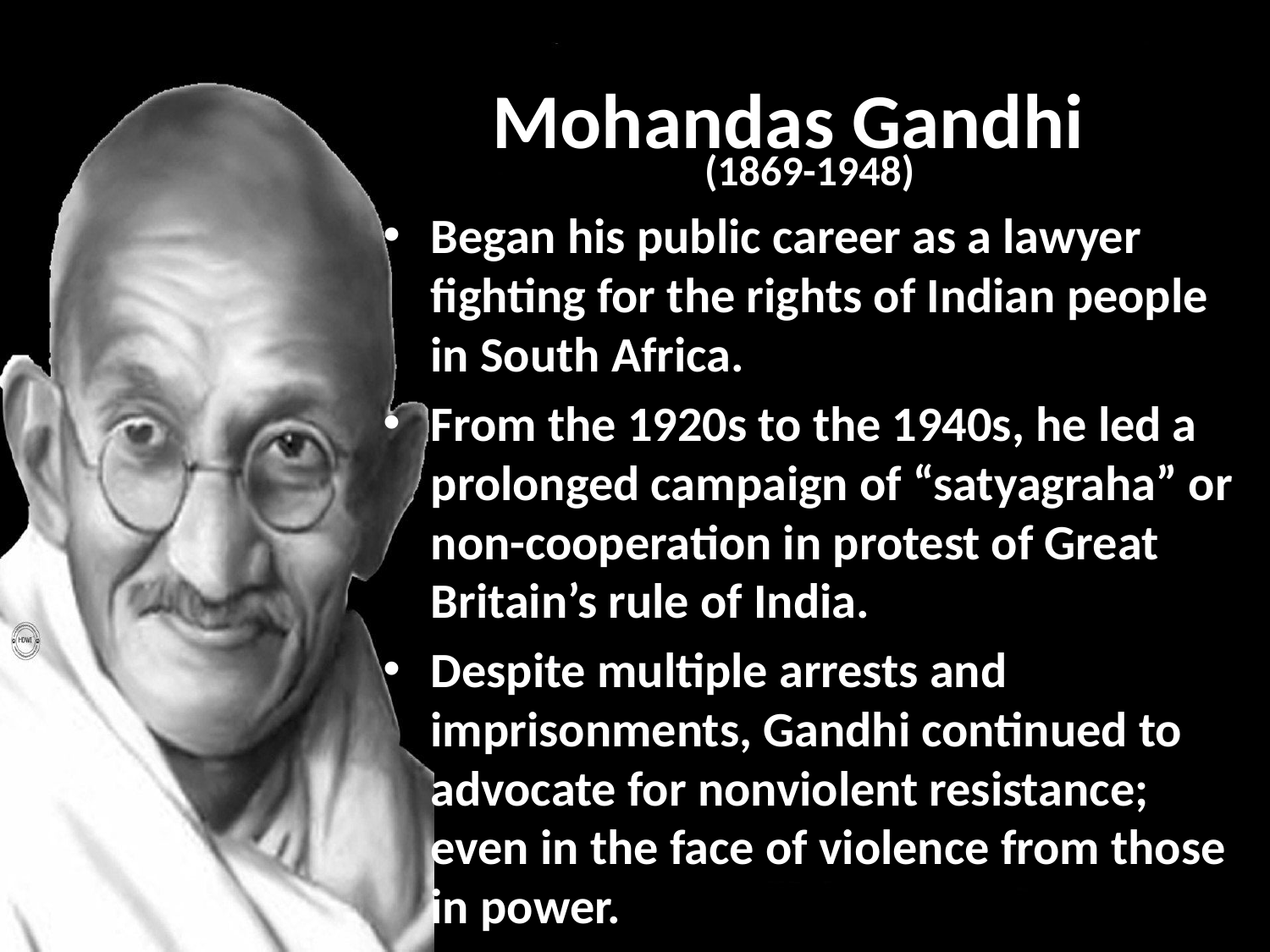

# Mohandas Gandhi
(1869-1948)
Began his public career as a lawyer fighting for the rights of Indian people in South Africa.
From the 1920s to the 1940s, he led a prolonged campaign of “satyagraha” or non-cooperation in protest of Great Britain’s rule of India.
Despite multiple arrests and imprisonments, Gandhi continued to advocate for nonviolent resistance; even in the face of violence from those in power.